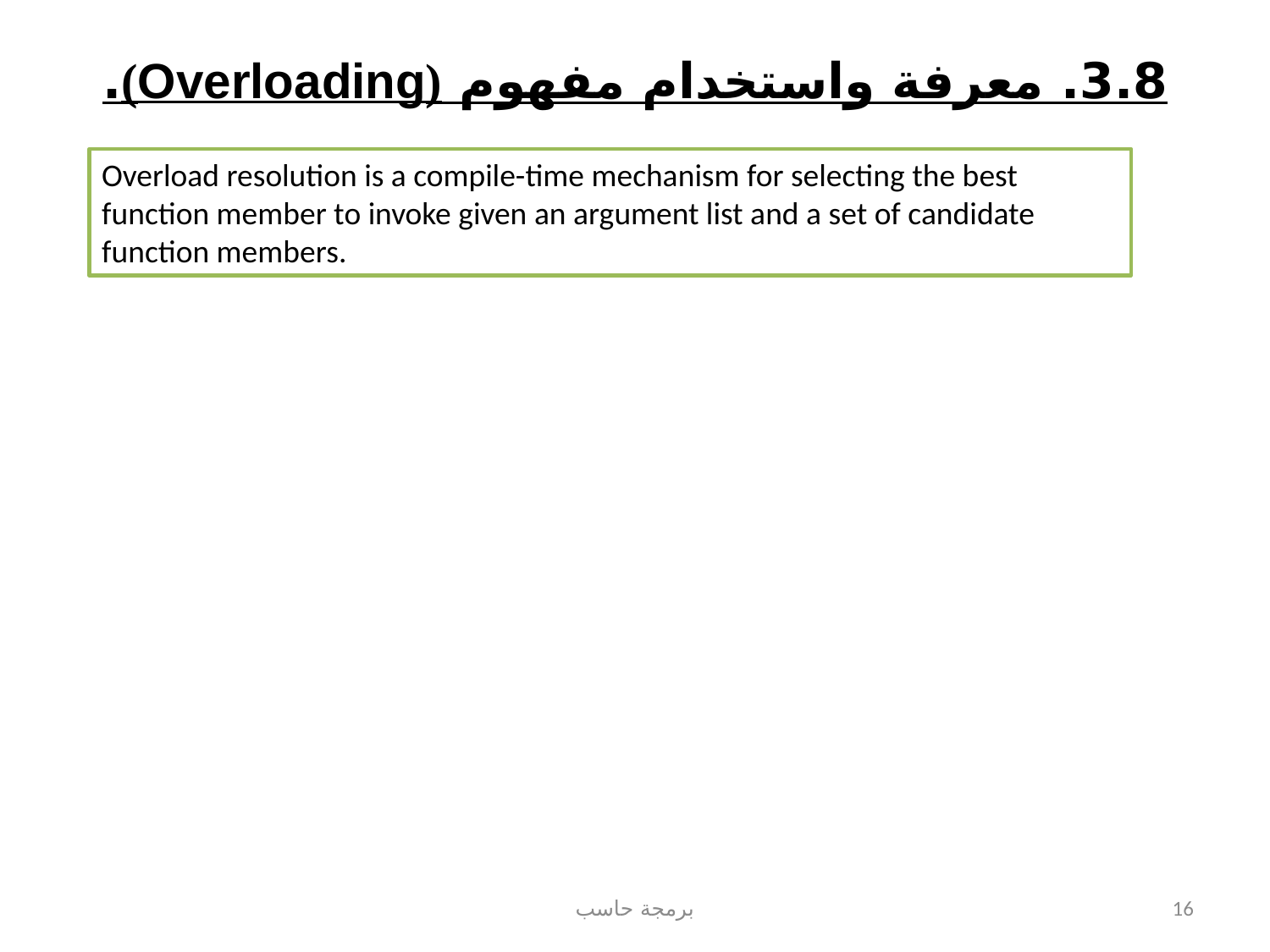

# 3.8. معرفة واستخدام مفهوم (Overloading).
Overload resolution is a compile-time mechanism for selecting the best function member to invoke given an argument list and a set of candidate function members.
برمجة حاسب
16